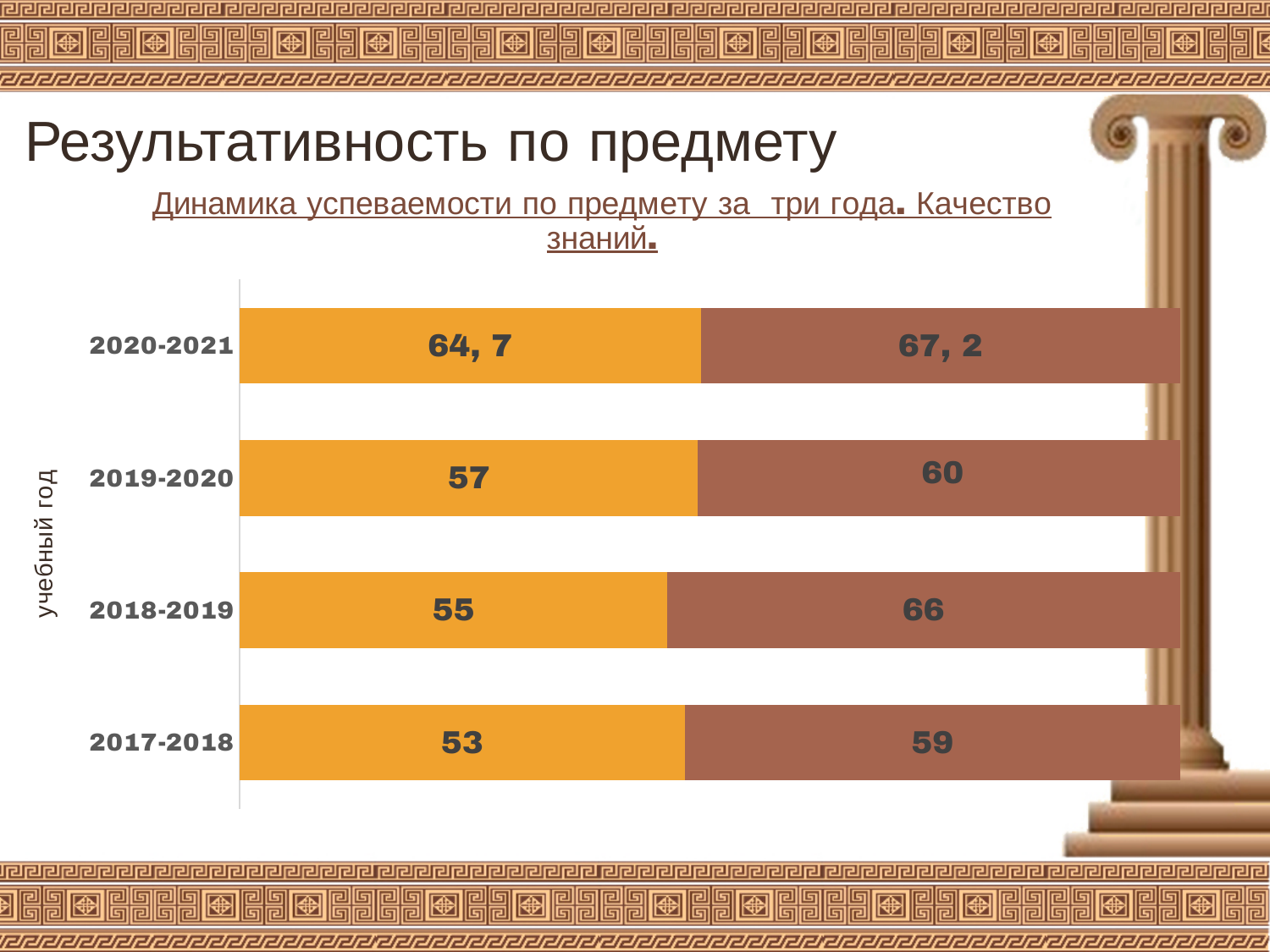

# Результативность по предмету

### Chart: Динамика успеваемости по предмету за  три года. Качество знаний.

| Category | История | Обществознание |
|---|---|---|
| 2017-2018 | 53.0 | 59.0 |
| 2018-2019 | 55.0 | 66.0 |
| 2019-2020 | 57.0 | 60.0 |
| 2020-2021 | 64.7 | 67.2 |